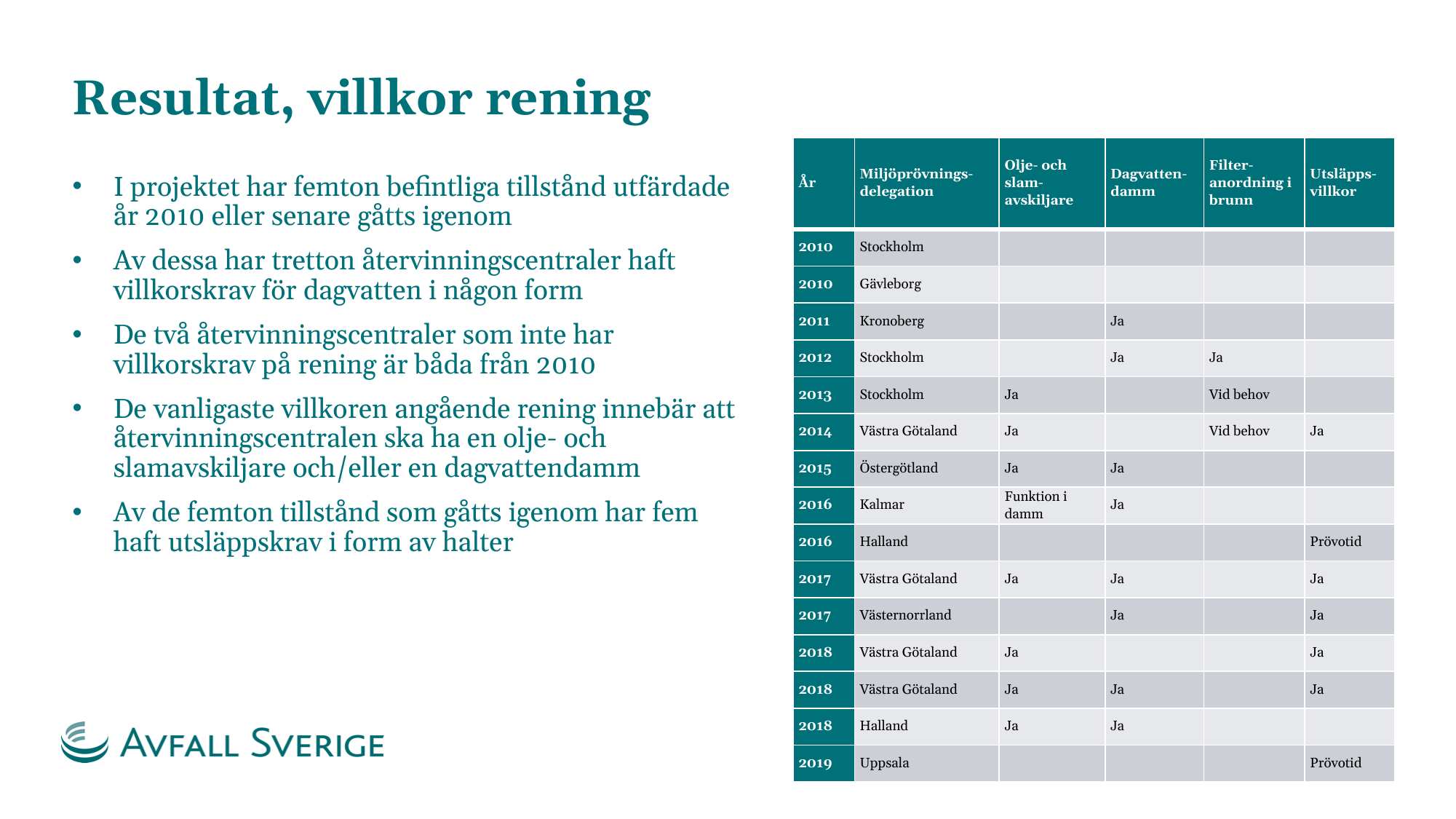

# Resultat, villkor rening
| År | Miljöprövnings-delegation | Olje- och slam-avskiljare | Dagvatten-damm | Filter-anordning i brunn | Utsläpps-villkor |
| --- | --- | --- | --- | --- | --- |
| 2010 | Stockholm |  |  |  |  |
| 2010 | Gävleborg |  |  |  |  |
| 2011 | Kronoberg |  | Ja |  |  |
| 2012 | Stockholm |  | Ja | Ja |  |
| 2013 | Stockholm | Ja |  | Vid behov |  |
| 2014 | Västra Götaland | Ja |  | Vid behov | Ja |
| 2015 | Östergötland | Ja | Ja |  |  |
| 2016 | Kalmar | Funktion i damm | Ja |  |  |
| 2016 | Halland |  |  |  | Prövotid |
| 2017 | Västra Götaland | Ja | Ja |  | Ja |
| 2017 | Västernorrland |  | Ja |  | Ja |
| 2018 | Västra Götaland | Ja |  |  | Ja |
| 2018 | Västra Götaland | Ja | Ja |  | Ja |
| 2018 | Halland | Ja | Ja |  |  |
| 2019 | Uppsala |  |  |  | Prövotid |
I projektet har femton befintliga tillstånd utfärdade år 2010 eller senare gåtts igenom
Av dessa har tretton återvinningscentraler haft villkorskrav för dagvatten i någon form
De två återvinningscentraler som inte har villkorskrav på rening är båda från 2010
De vanligaste villkoren angående rening innebär att återvinningscentralen ska ha en olje- och slamavskiljare och/eller en dagvattendamm
Av de femton tillstånd som gåtts igenom har fem haft utsläppskrav i form av halter